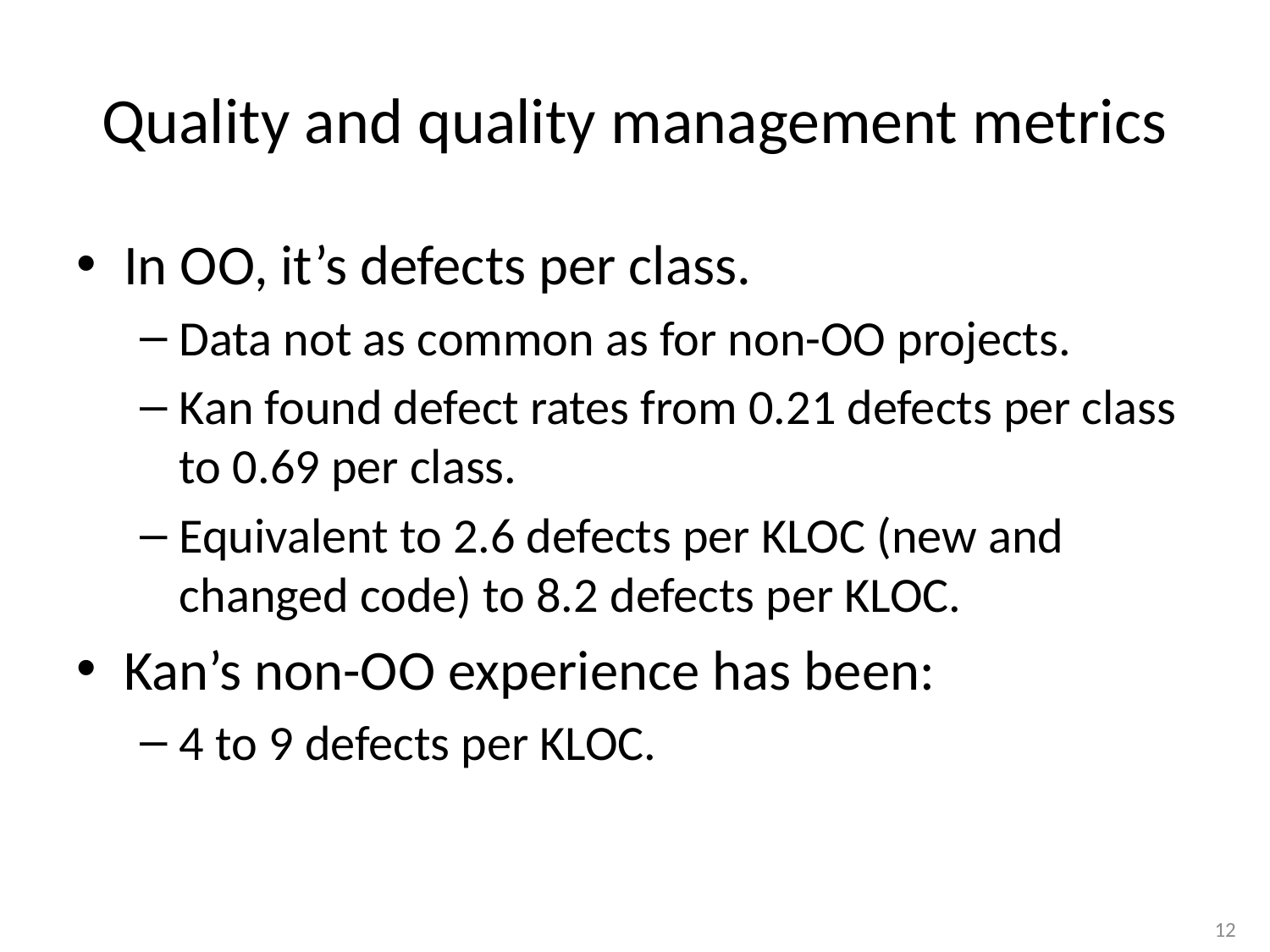

# Quality and quality management metrics
In OO, it’s defects per class.
Data not as common as for non-OO projects.
Kan found defect rates from 0.21 defects per class to 0.69 per class.
Equivalent to 2.6 defects per KLOC (new and changed code) to 8.2 defects per KLOC.
Kan’s non-OO experience has been:
4 to 9 defects per KLOC.